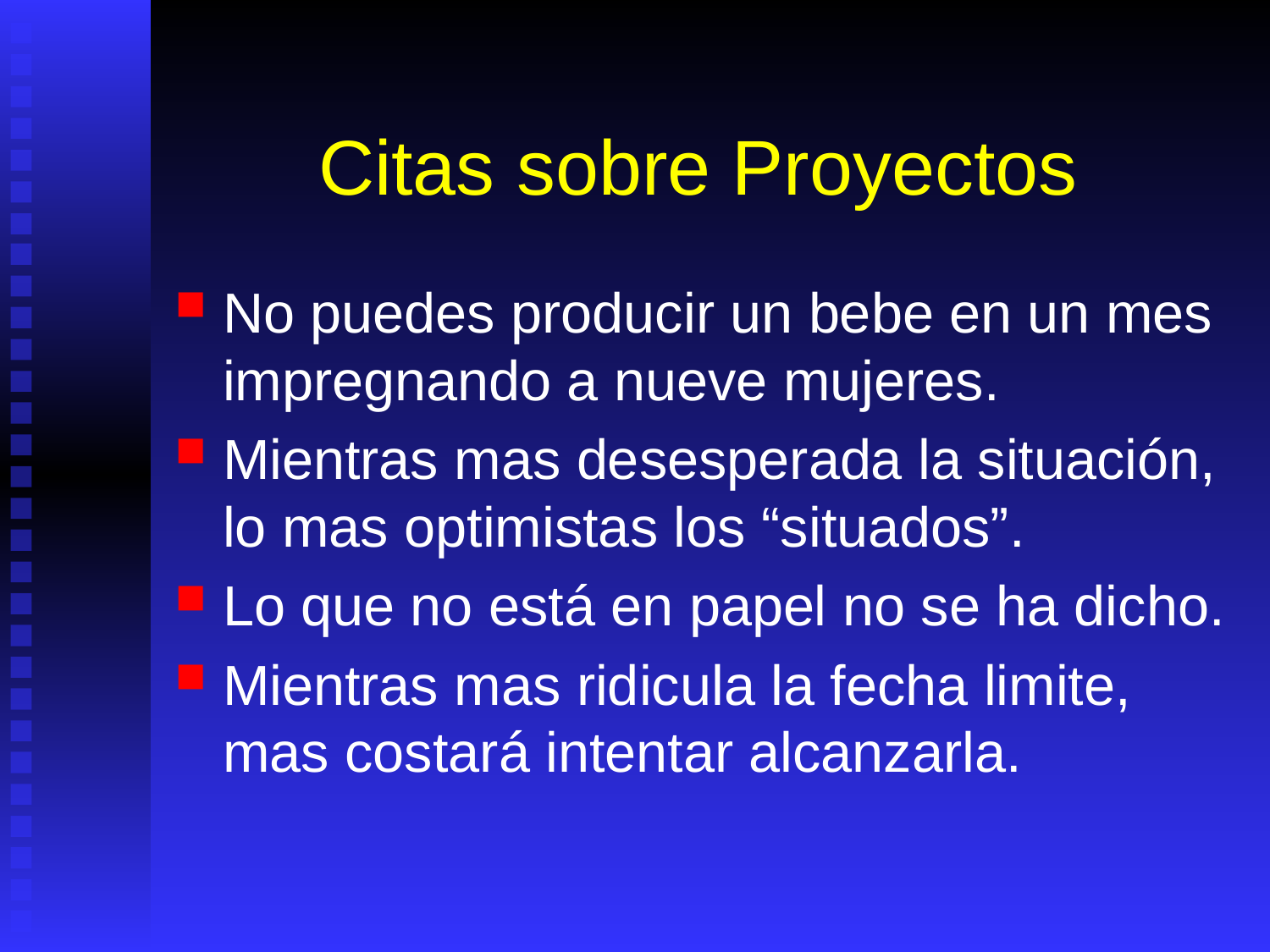

# Citas sobre Proyectos
No puedes producir un bebe en un mes impregnando a nueve mujeres.
Mientras mas desesperada la situación, lo mas optimistas los “situados”.
Lo que no está en papel no se ha dicho.
Mientras mas ridicula la fecha limite, mas costará intentar alcanzarla.